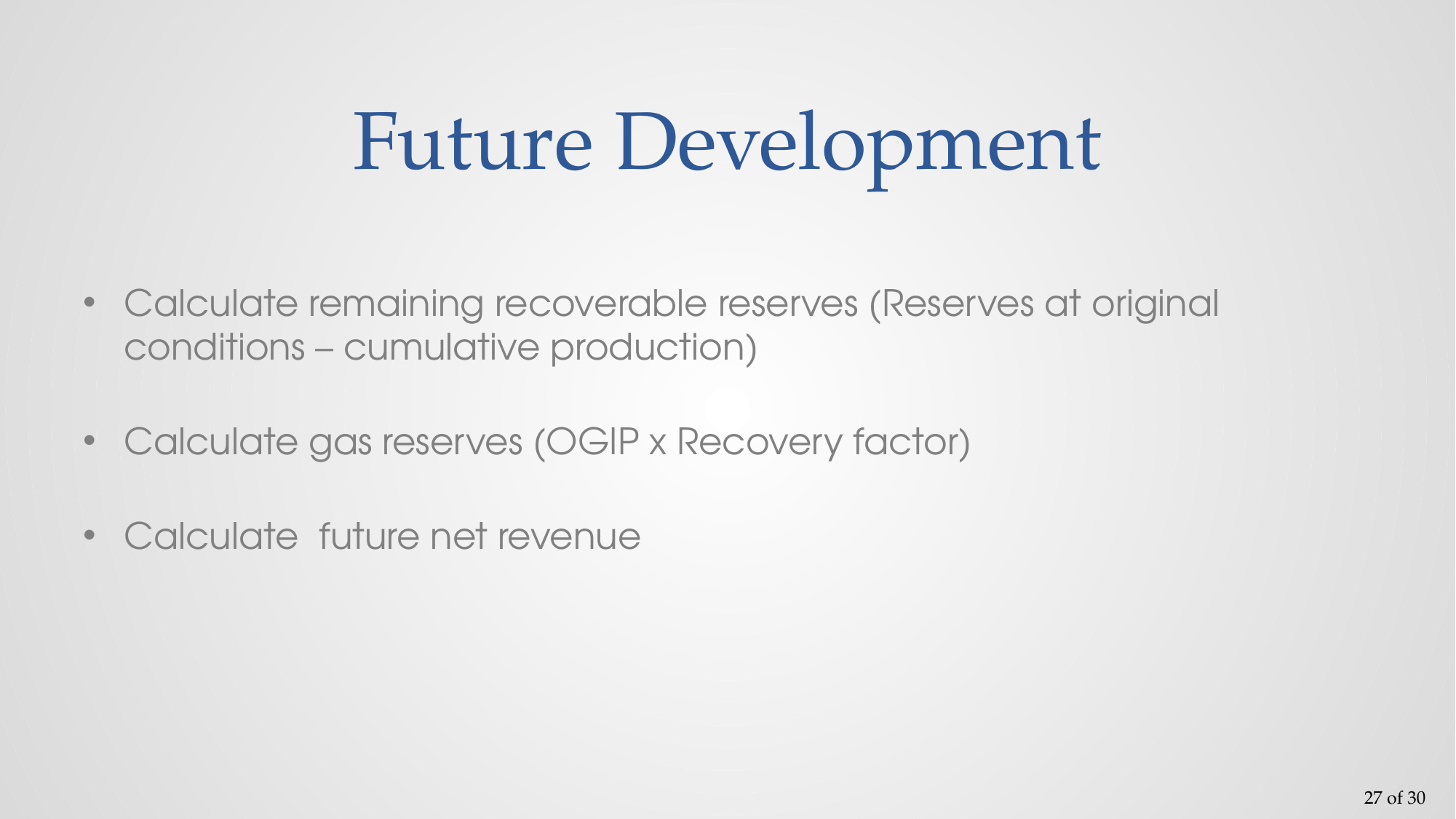

# Future Development
Calculate remaining recoverable reserves (Reserves at original conditions – cumulative production)
Calculate gas reserves (OGIP x Recovery factor)
Calculate  future net revenue